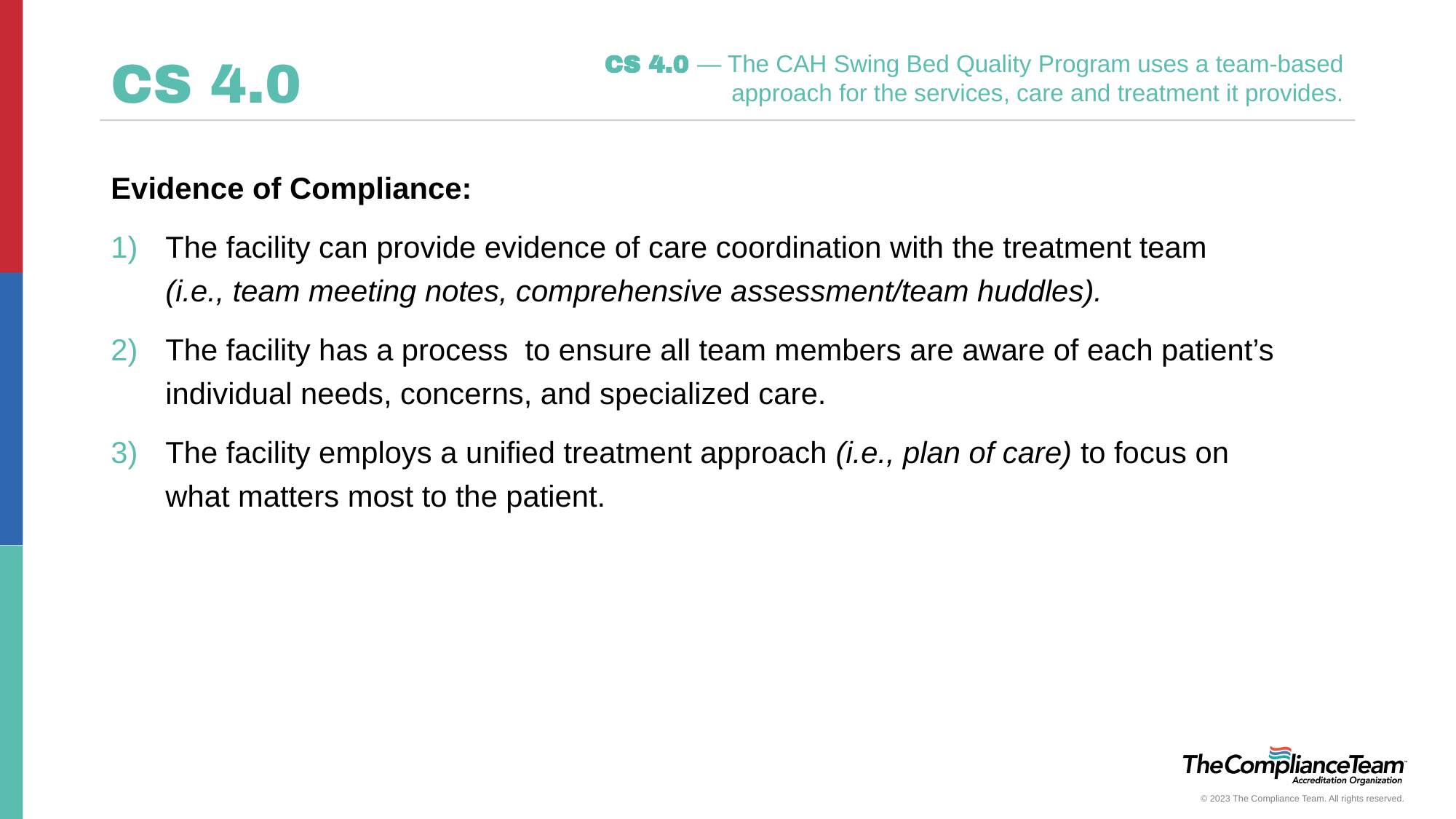

CS 4.0 — The CAH Swing Bed Quality Program uses a team-based approach for the services, care and treatment it provides.
# CS 4.0
Evidence of Compliance:
The facility can provide evidence of care coordination with the treatment team
(i.e., team meeting notes, comprehensive assessment/team huddles).
The facility has a process  to ensure all team members are aware of each patient’s individual needs, concerns, and specialized care.
The facility employs a unified treatment approach (i.e., plan of care) to focus on what matters most to the patient.